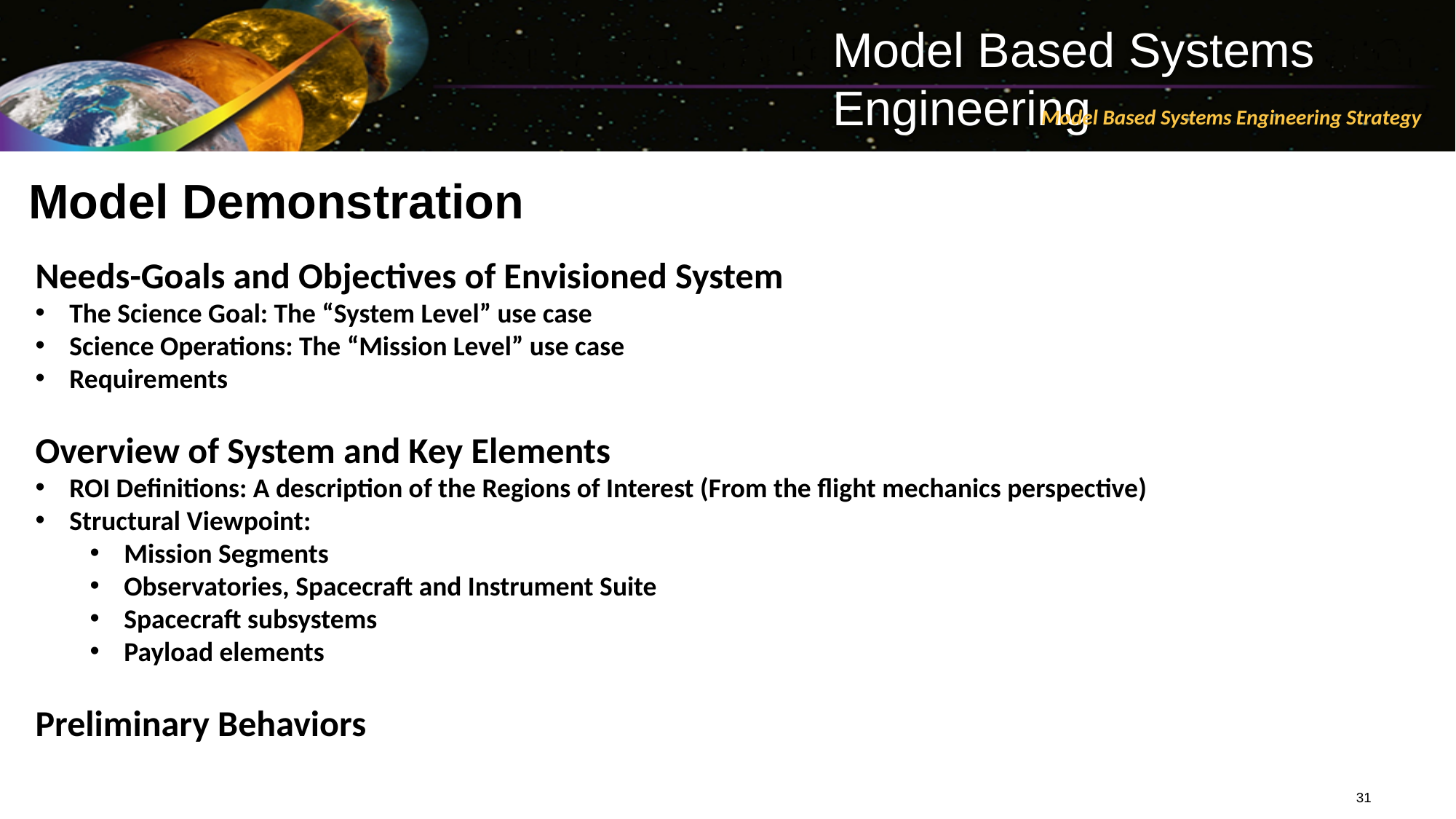

# Model Demonstration
Needs-Goals and Objectives of Envisioned System
The Science Goal: The “System Level” use case
Science Operations: The “Mission Level” use case
Requirements

Overview of System and Key Elements
ROI Definitions: A description of the Regions of Interest (From the flight mechanics perspective)
Structural Viewpoint:
Mission Segments
Observatories, Spacecraft and Instrument Suite
Spacecraft subsystems
Payload elements

Preliminary Behaviors
31